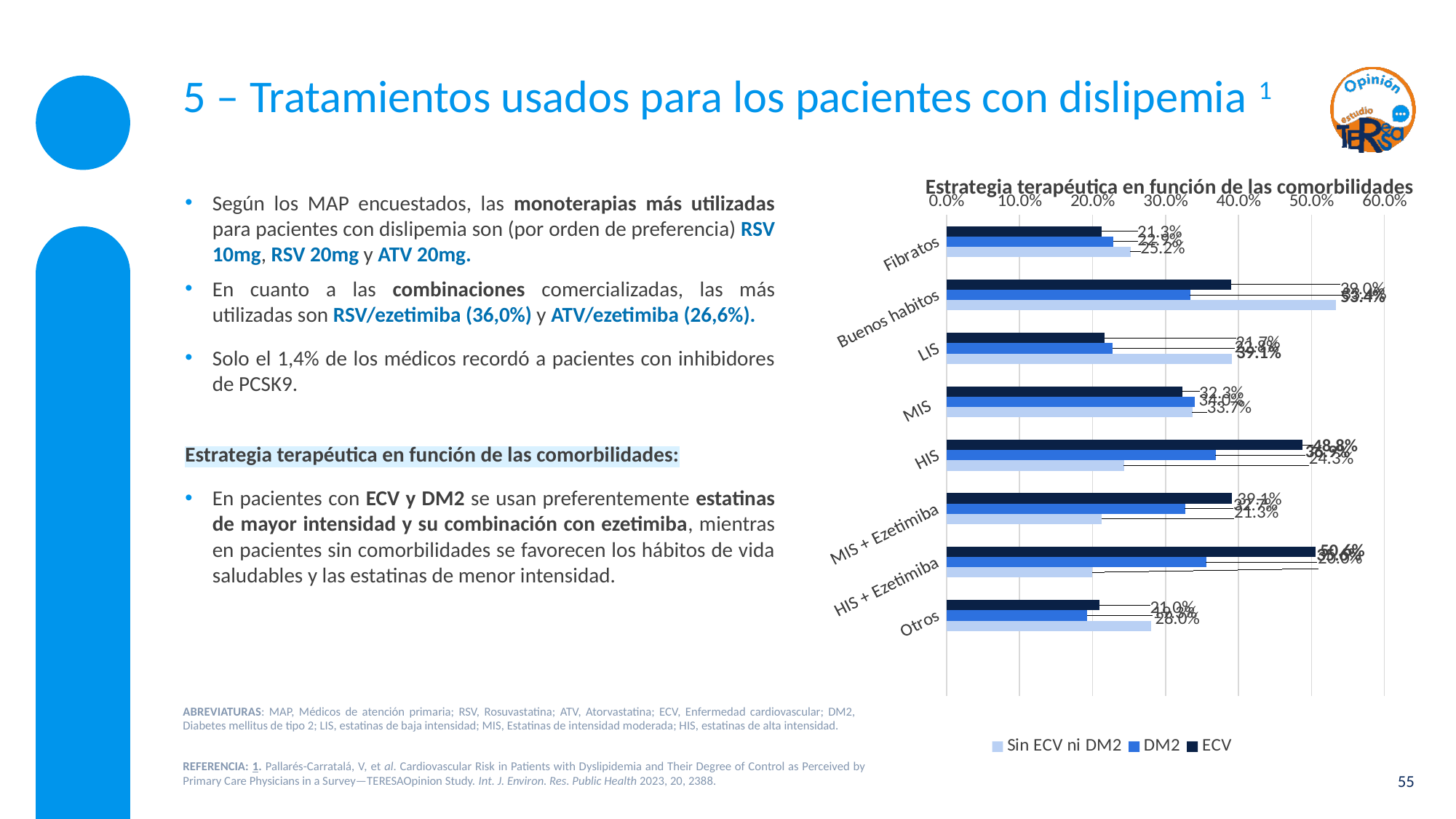

# 5 – Tratamientos usados para los pacientes con dislipemia 1
Según los MAP encuestados, las monoterapias más utilizadas para pacientes con dislipemia son (por orden de preferencia) RSV 10mg, RSV 20mg y ATV 20mg.
En cuanto a las combinaciones comercializadas, las más utilizadas son RSV/ezetimiba (36,0%) y ATV/ezetimiba (26,6%).
Solo el 1,4% de los médicos recordó a pacientes con inhibidores de PCSK9.
Estrategia terapéutica en función de las comorbilidades:
En pacientes con ECV y DM2 se usan preferentemente estatinas de mayor intensidad y su combinación con ezetimiba, mientras en pacientes sin comorbilidades se favorecen los hábitos de vida saludables y las estatinas de menor intensidad.
Estrategia terapéutica en función de las comorbilidades

### Chart

| Category | ECV | DM2 | Sin ECV ni DM2 |
|---|---|---|---|
| Fibratos | 0.213 | 0.229 | 0.252 |
| Buenos habitos | 0.39 | 0.334 | 0.534 |
| LIS | 0.217 | 0.228 | 0.3914 |
| MIS   | 0.323 | 0.34 | 0.337 |
| HIS | 0.488 | 0.369 | 0.243 |
| MIS + Ezetimiba | 0.391 | 0.327 | 0.213 |
| HIS + Ezetimiba | 0.506 | 0.356 | 0.2 |
| Otros | 0.21 | 0.193 | 0.28 |
ABREVIATURAS: MAP, Médicos de atención primaria; RSV, Rosuvastatina; ATV, Atorvastatina; ECV, Enfermedad cardiovascular; DM2, Diabetes mellitus de tipo 2; LIS, estatinas de baja intensidad; MIS, Estatinas de intensidad moderada; HIS, estatinas de alta intensidad.
REFERENCIA: 1. Pallarés-Carratalá, V, et al. Cardiovascular Risk in Patients with Dyslipidemia and Their Degree of Control as Perceived by Primary Care Physicians in a Survey—TERESAOpinion Study. Int. J. Environ. Res. Public Health 2023, 20, 2388.
55